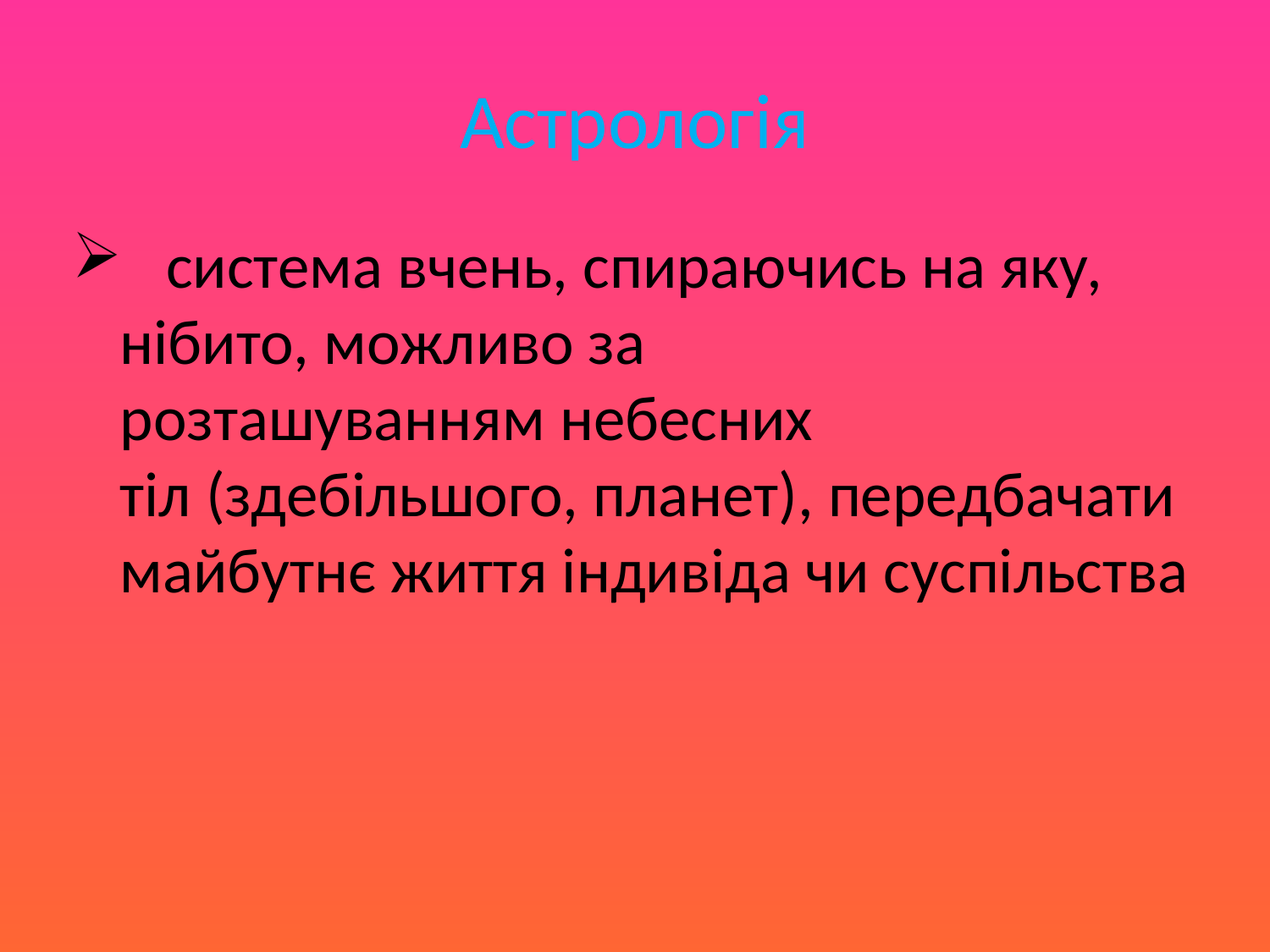

# Астрологія
   система вчень, спираючись на яку, нібито, можливо за розташуванням небесних тіл (здебільшого, планет), передбачати майбутнє життя індивіда чи суспільства